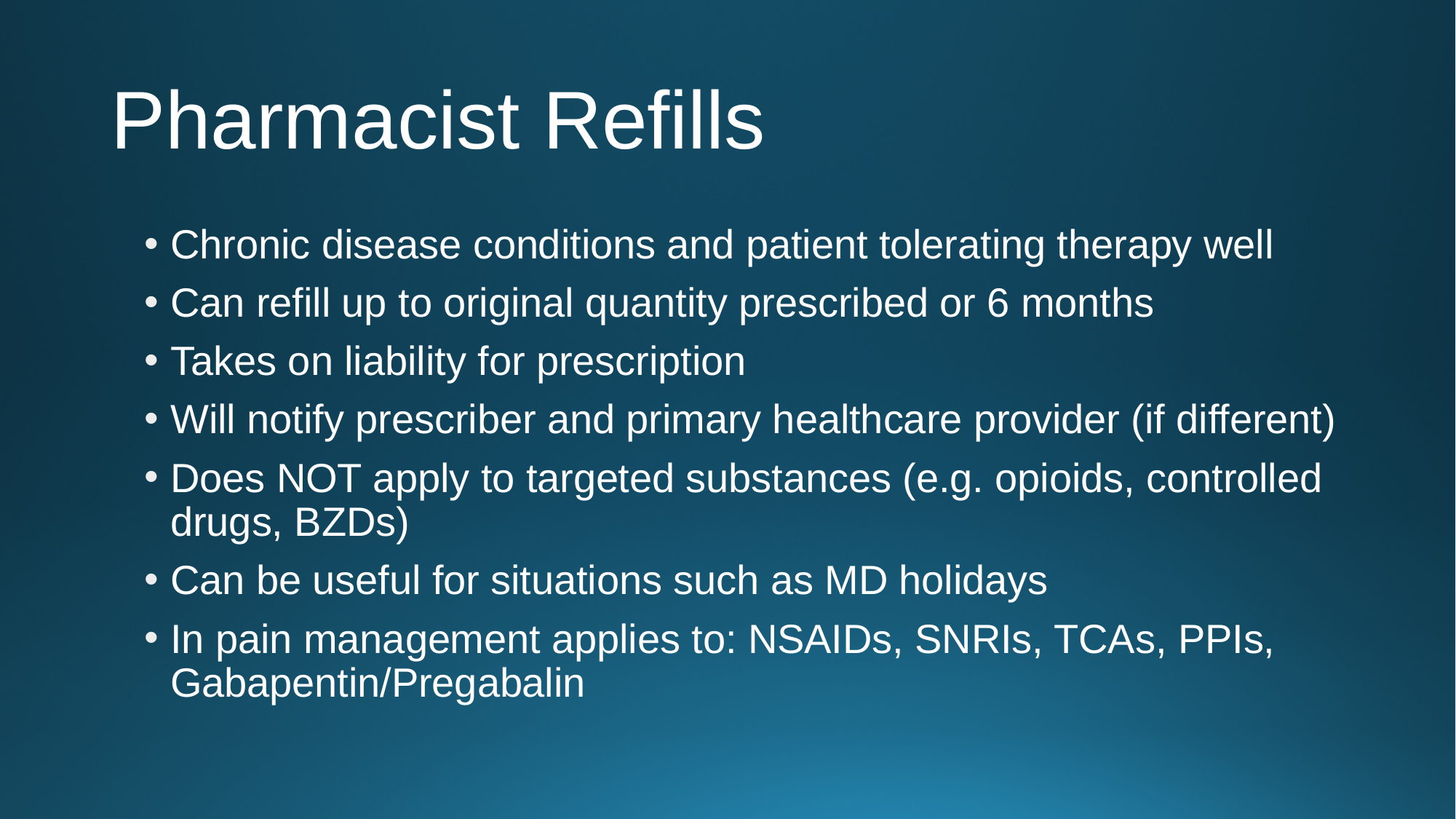

# Pharmacist Refills
Chronic disease conditions and patient tolerating therapy well
Can refill up to original quantity prescribed or 6 months
Takes on liability for prescription
Will notify prescriber and primary healthcare provider (if different)
Does NOT apply to targeted substances (e.g. opioids, controlled drugs, BZDs)
Can be useful for situations such as MD holidays
In pain management applies to: NSAIDs, SNRIs, TCAs, PPIs, Gabapentin/Pregabalin